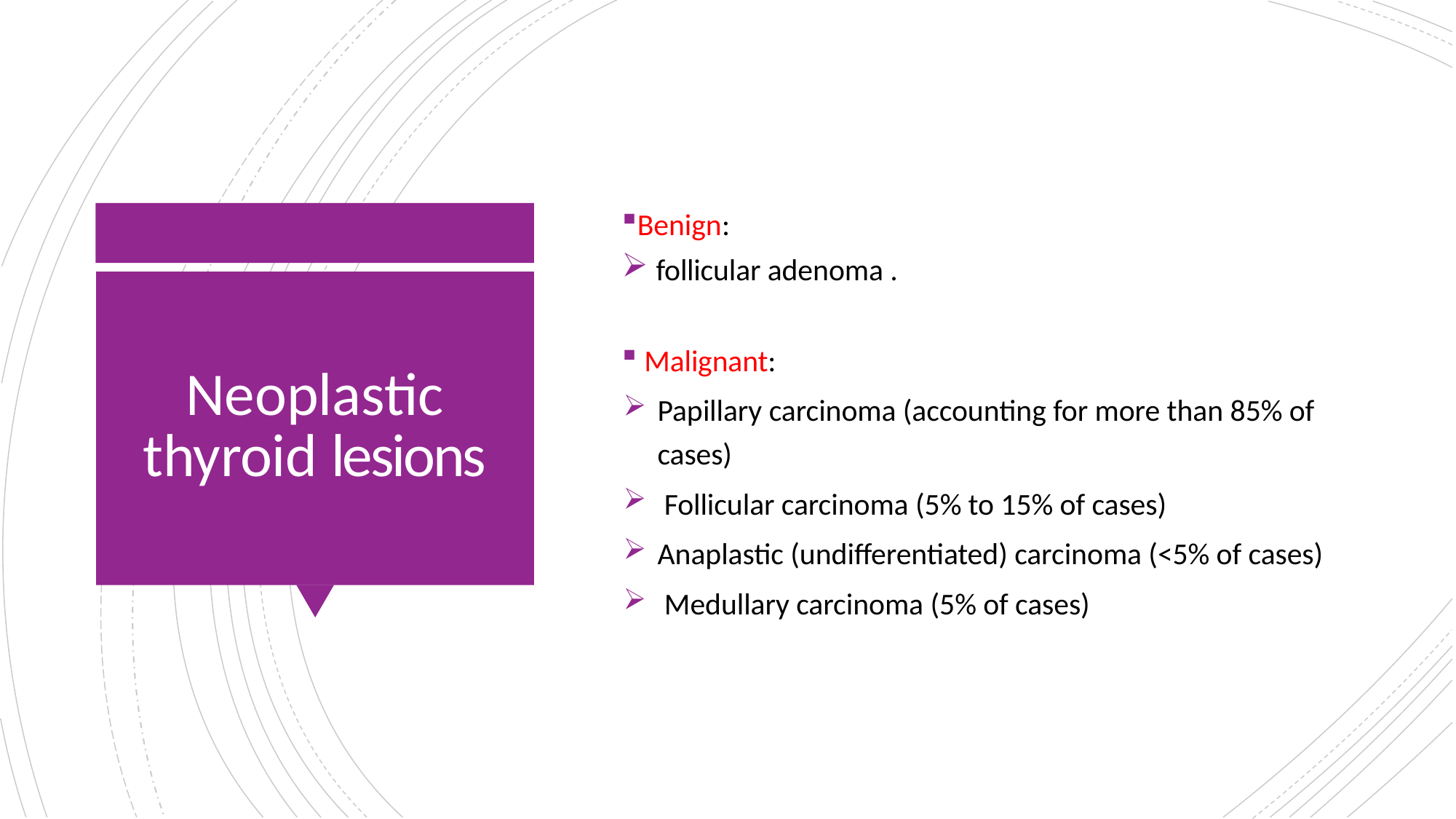

Benign:
 follicular adenoma .

 Malignant:
Papillary carcinoma (accounting for more than 85% of cases)
 Follicular carcinoma (5% to 15% of cases)
Anaplastic (undifferentiated) carcinoma (<5% of cases)
 Medullary carcinoma (5% of cases)
# Neoplastic thyroid lesions